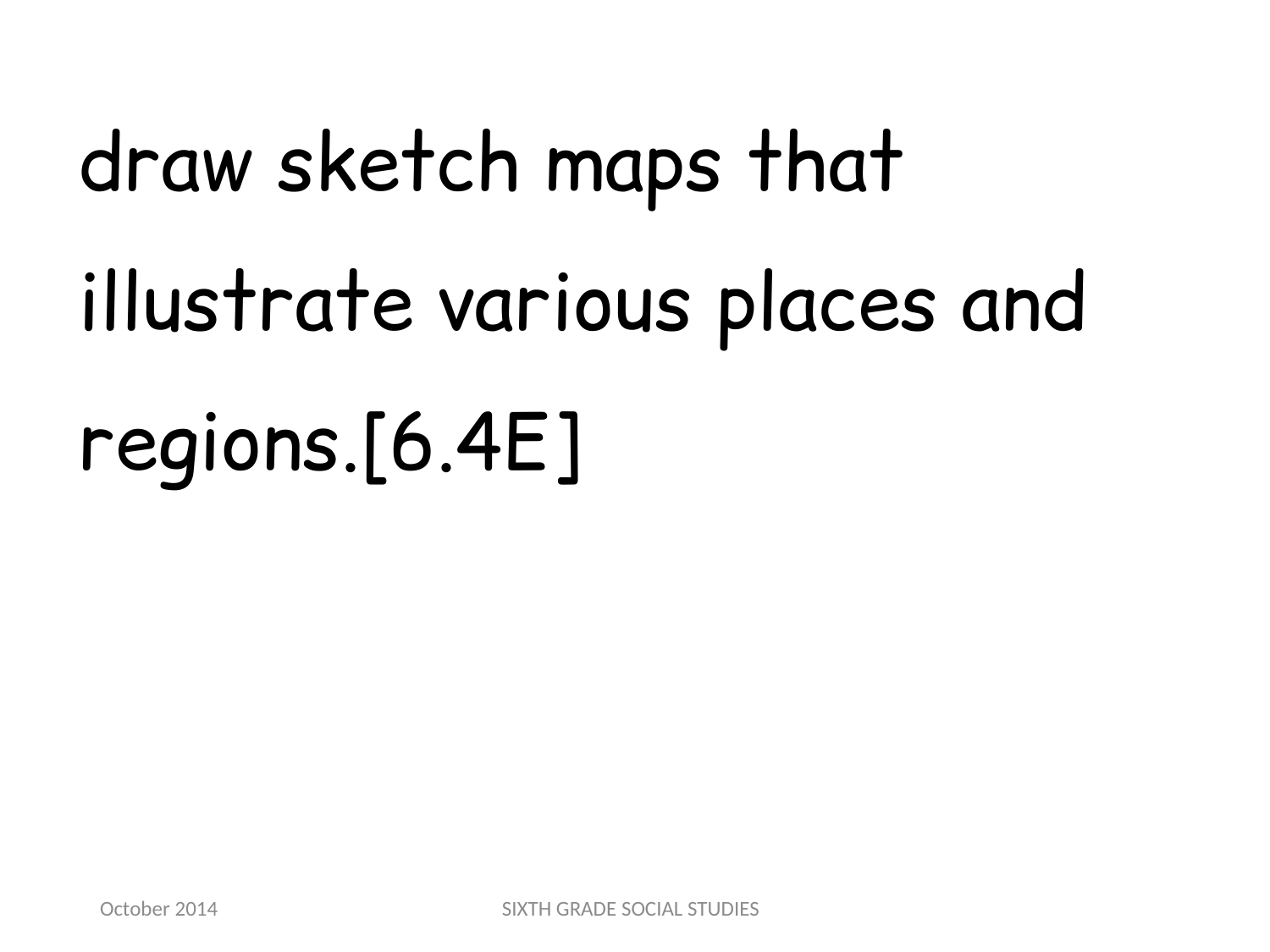

draw sketch maps that illustrate various places and regions.[6.4E]
October 2014
SIXTH GRADE SOCIAL STUDIES